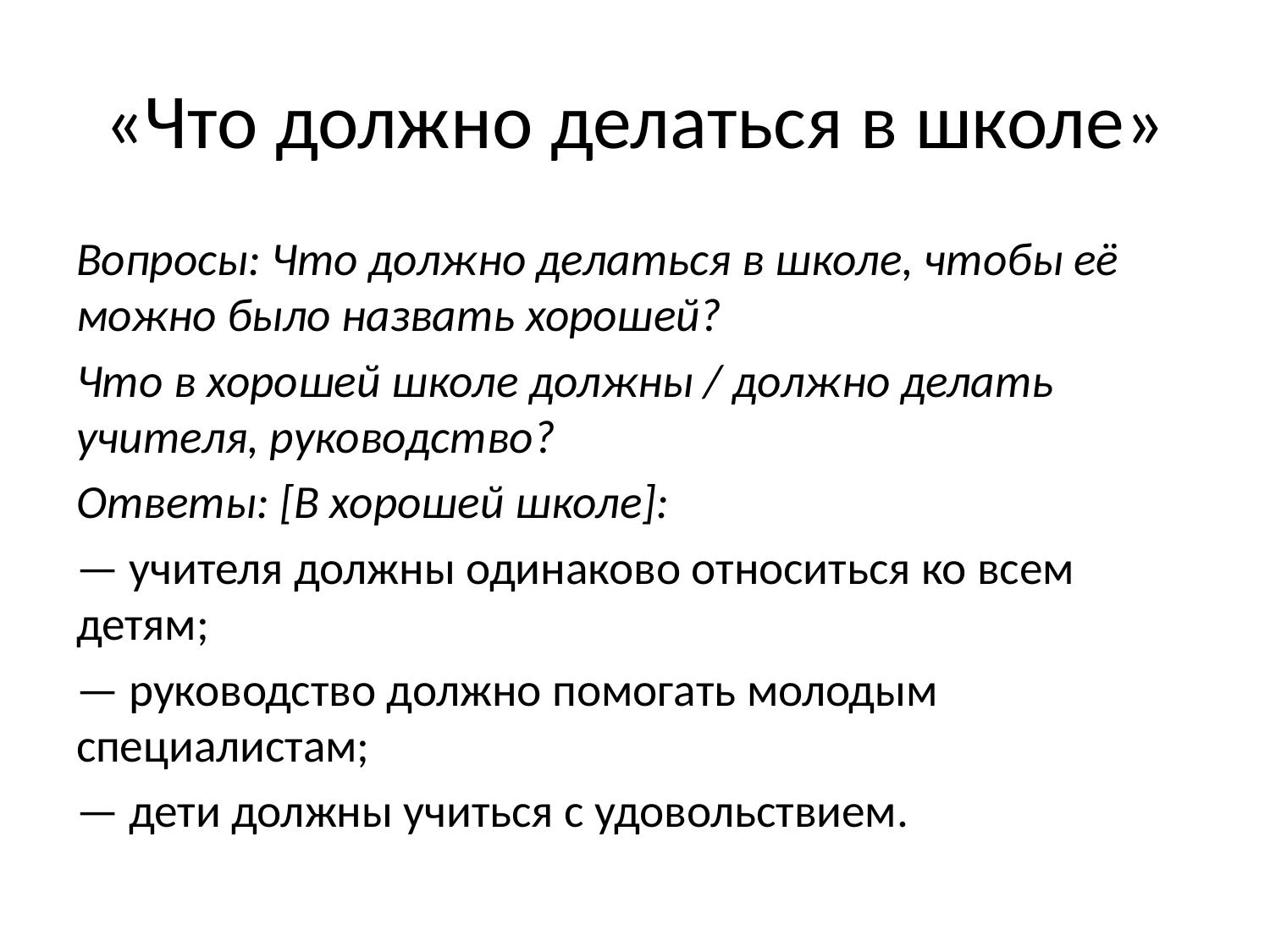

# «Что должно делаться в школе»
Вопросы: Что должно делаться в школе, чтобы её можно было назвать хорошей?
Что в хорошей школе должны / должно делать учителя, руководство?
Ответы: [В хорошей школе]:
— учителя должны одинаково относиться ко всем детям;
— руководство должно помогать молодым специалистам;
— дети должны учиться с удовольствием.